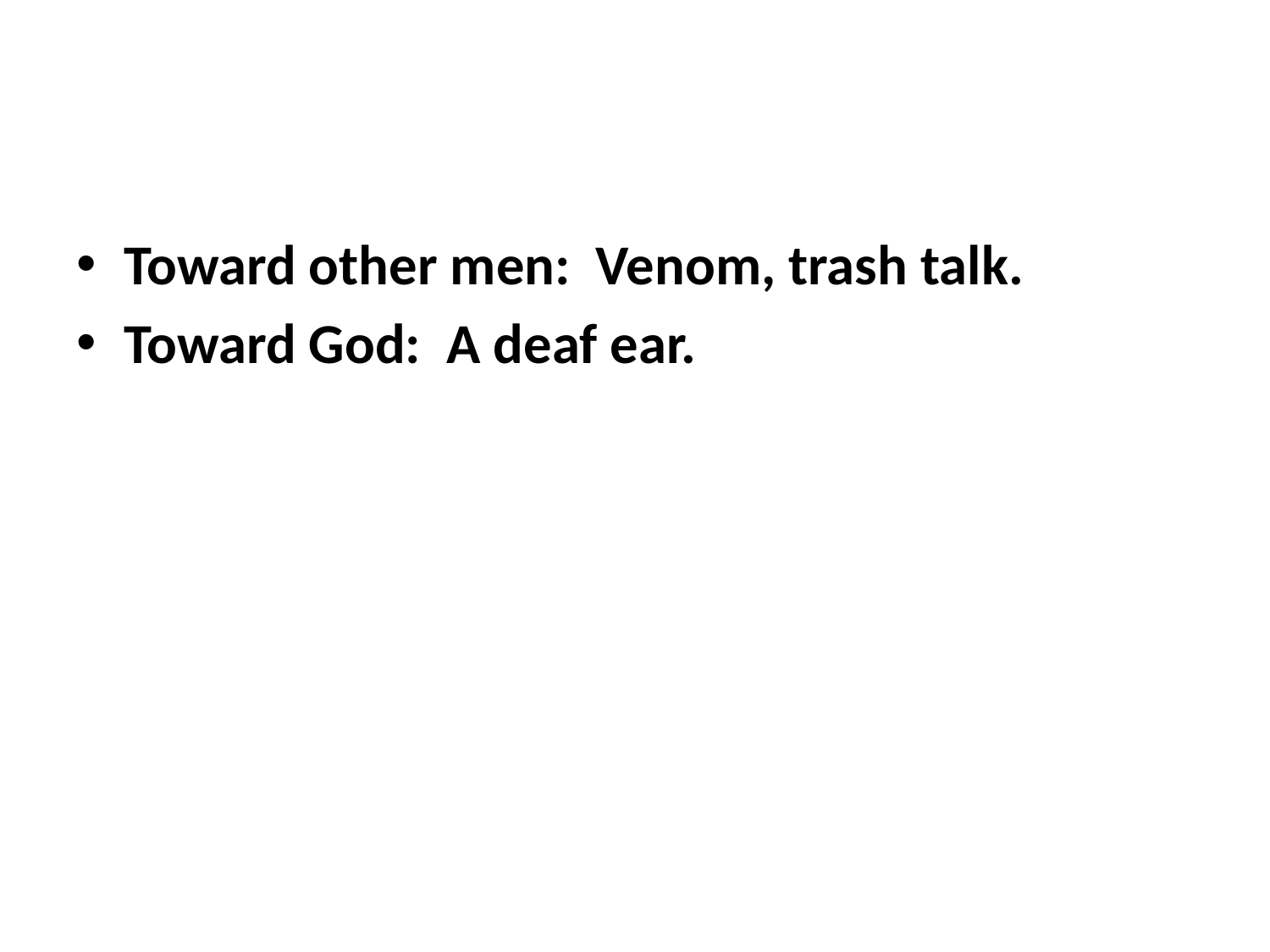

Toward other men:  Venom, trash talk.
Toward God:  A deaf ear.